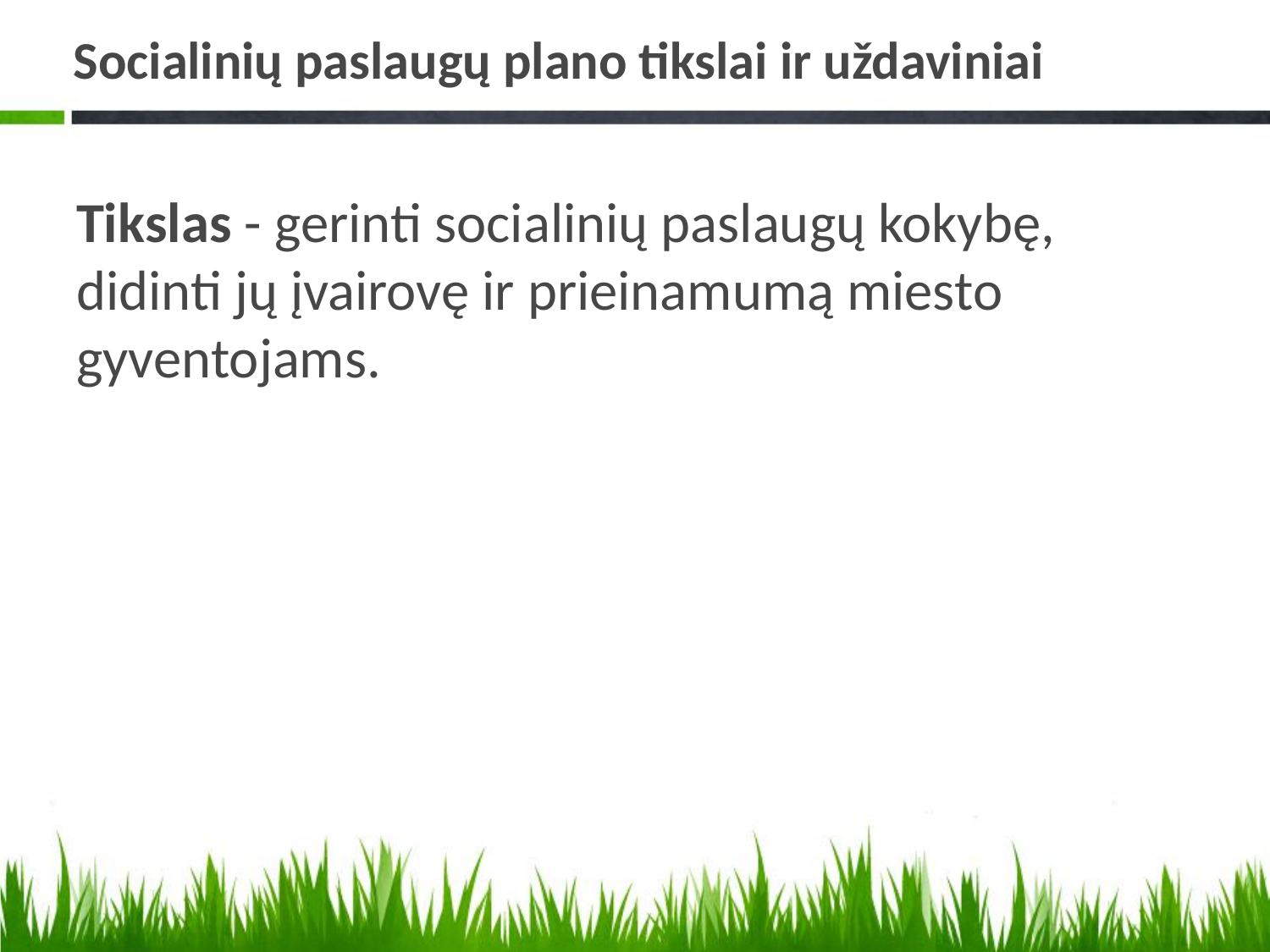

# Socialinių paslaugų plano tikslai ir uždaviniai
Tikslas - gerinti socialinių paslaugų kokybę, didinti jų įvairovę ir prieinamumą miesto gyventojams.